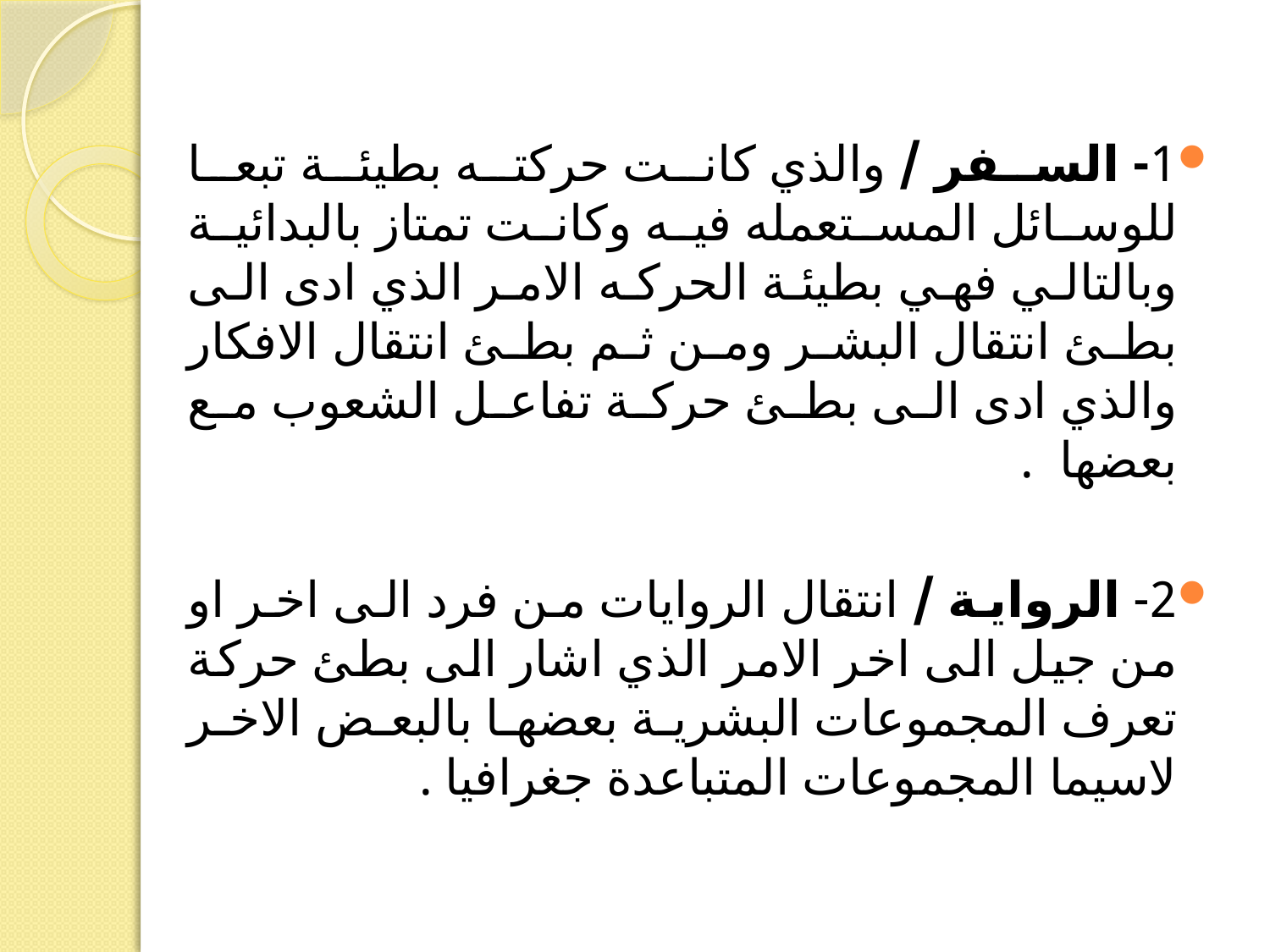

1- السفر / والذي كانت حركته بطيئة تبعا للوسائل المستعمله فيه وكانت تمتاز بالبدائية وبالتالي فهي بطيئة الحركه الامر الذي ادى الى بطئ انتقال البشر ومن ثم بطئ انتقال الافكار والذي ادى الى بطئ حركة تفاعل الشعوب مع بعضها  .

2- الرواية / انتقال الروايات من فرد الى اخر او من جيل الى اخر الامر الذي اشار الى بطئ حركة تعرف المجموعات البشرية بعضها بالبعض الاخر لاسيما المجموعات المتباعدة جغرافيا .